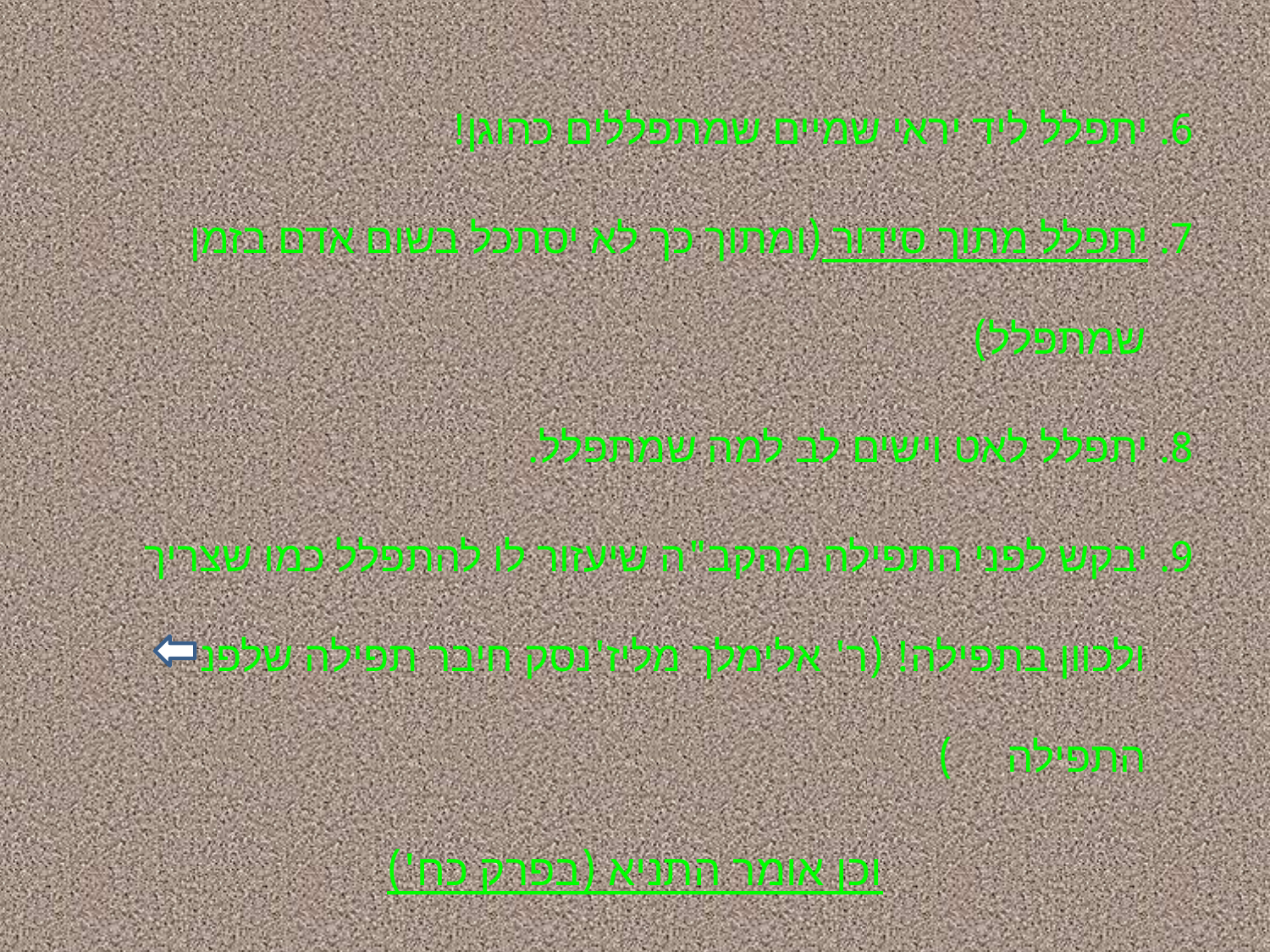

6. יתפלל ליד יראי שמיים שמתפללים כהוגן!
7. יתפלל מתוך סידור (ומתוך כך לא יסתכל בשום אדם בזמן שמתפלל)
8. יתפלל לאט וישים לב למה שמתפלל.
9. יבקש לפני התפילה מהקב"ה שיעזור לו להתפלל כמו שצריך ולכוון בתפילה! (ר' אלימלך מליז'נסק חיבר תפילה שלפני התפילה     )
וכן אומר התניא (בפרק כח')